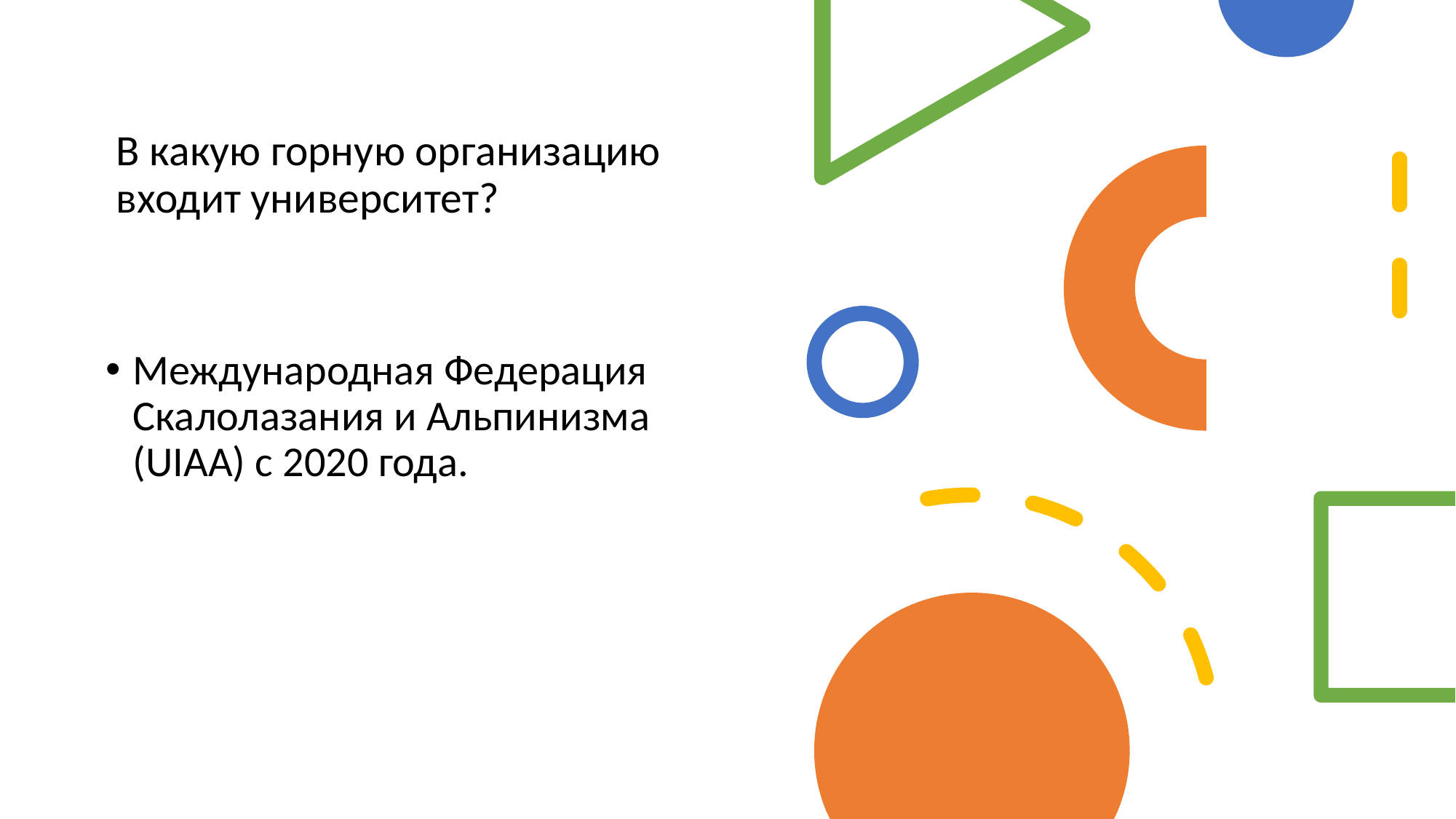

# В какую горную организацию входит университет?

Международная Федерация Скалолазания и Альпинизма (UIAA) с 2020 года.